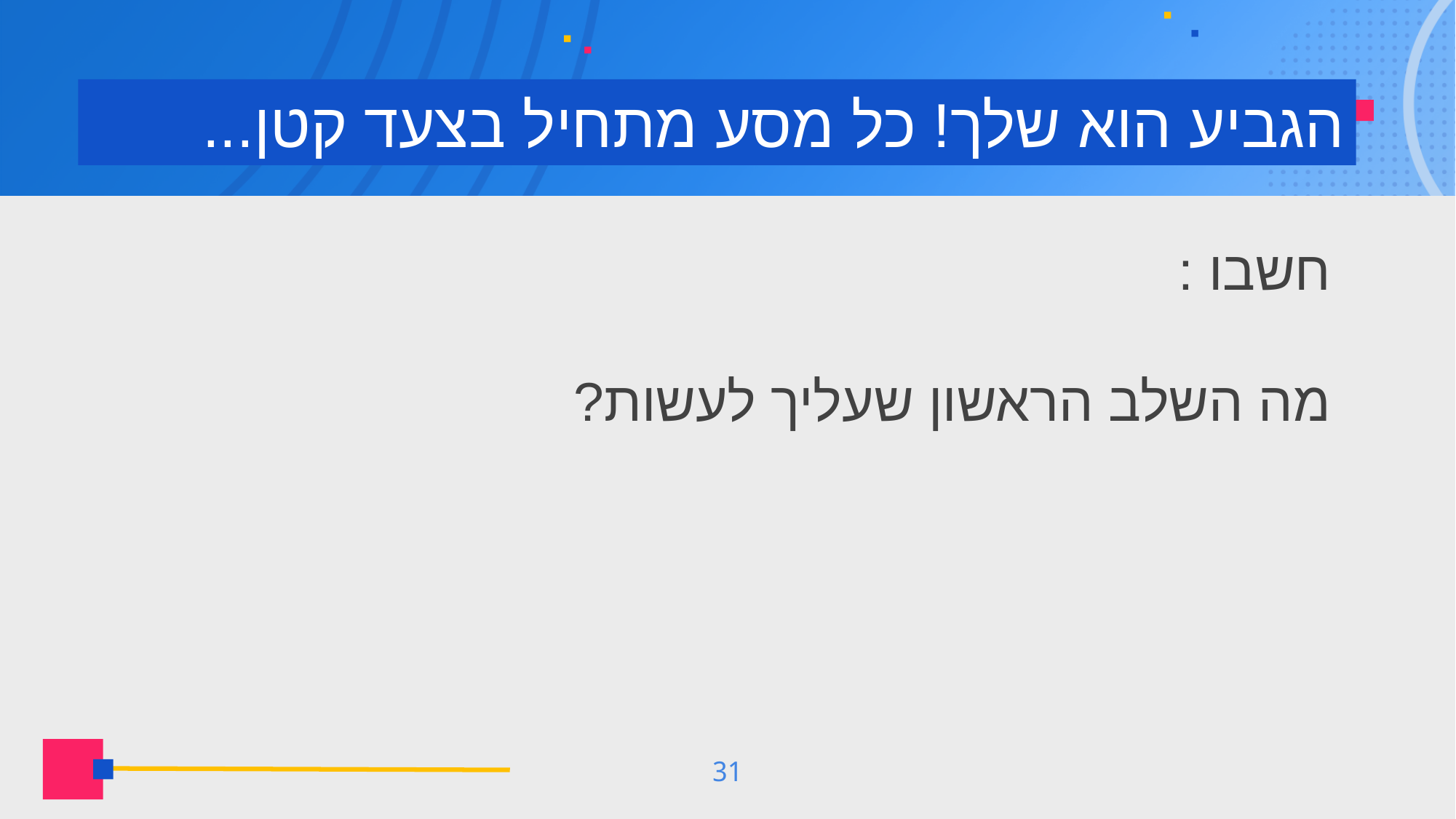

# הגביע הוא שלך! כל מסע מתחיל בצעד קטן...
חשבו :

מה השלב הראשון שעליך לעשות?